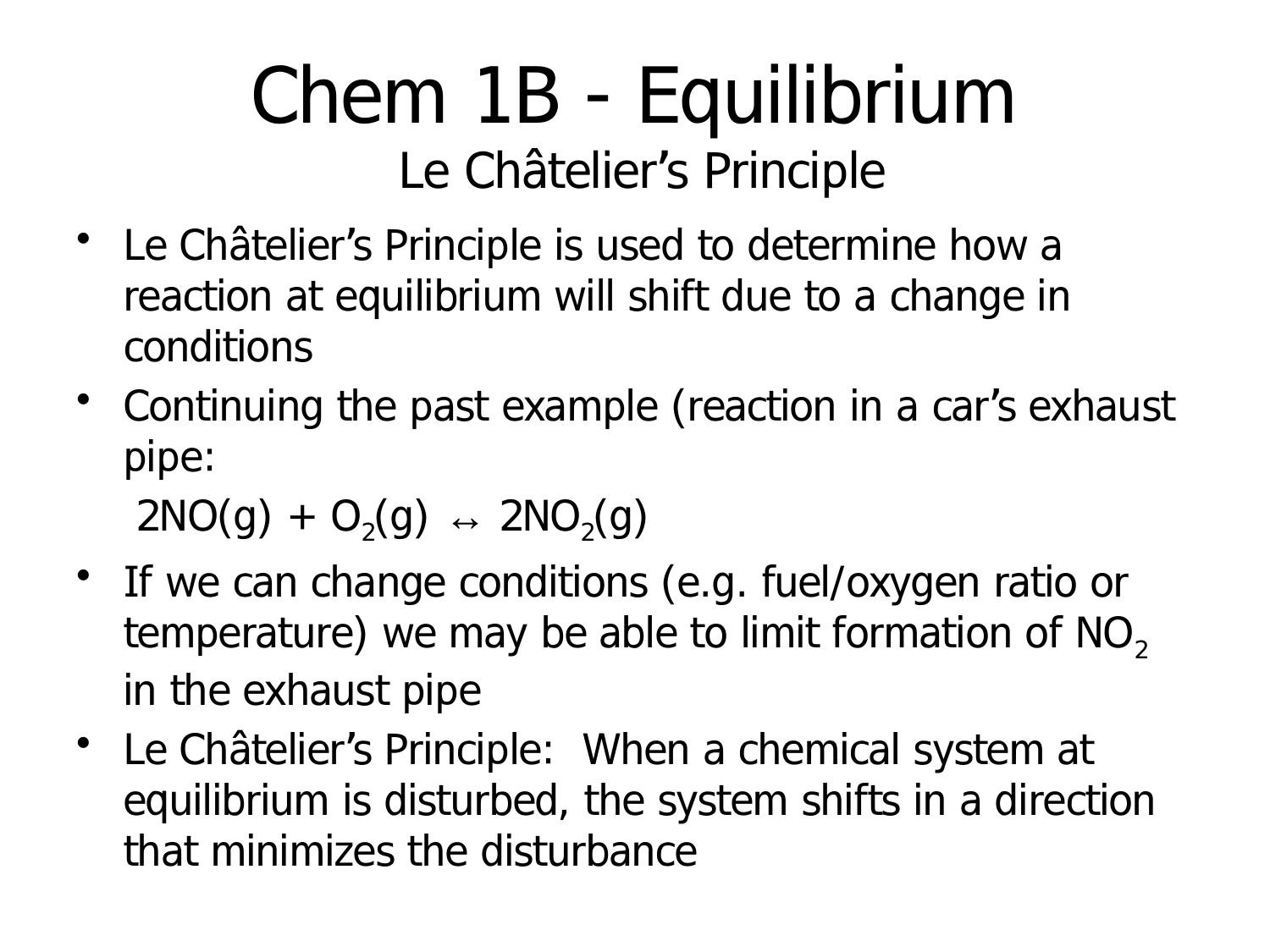

# Chem 1B - Equilibrium Le Châtelier’s Principle
Le Châtelier’s Principle is used to determine how a reaction at equilibrium will shift due to a change in conditions
Continuing the past example (reaction in a car’s exhaust pipe:
	 2NO(g) + O2(g) ↔ 2NO2(g)
If we can change conditions (e.g. fuel/oxygen ratio or temperature) we may be able to limit formation of NO2 in the exhaust pipe
Le Châtelier’s Principle:  When a chemical system at equilibrium is disturbed, the system shifts in a direction that minimizes the disturbance